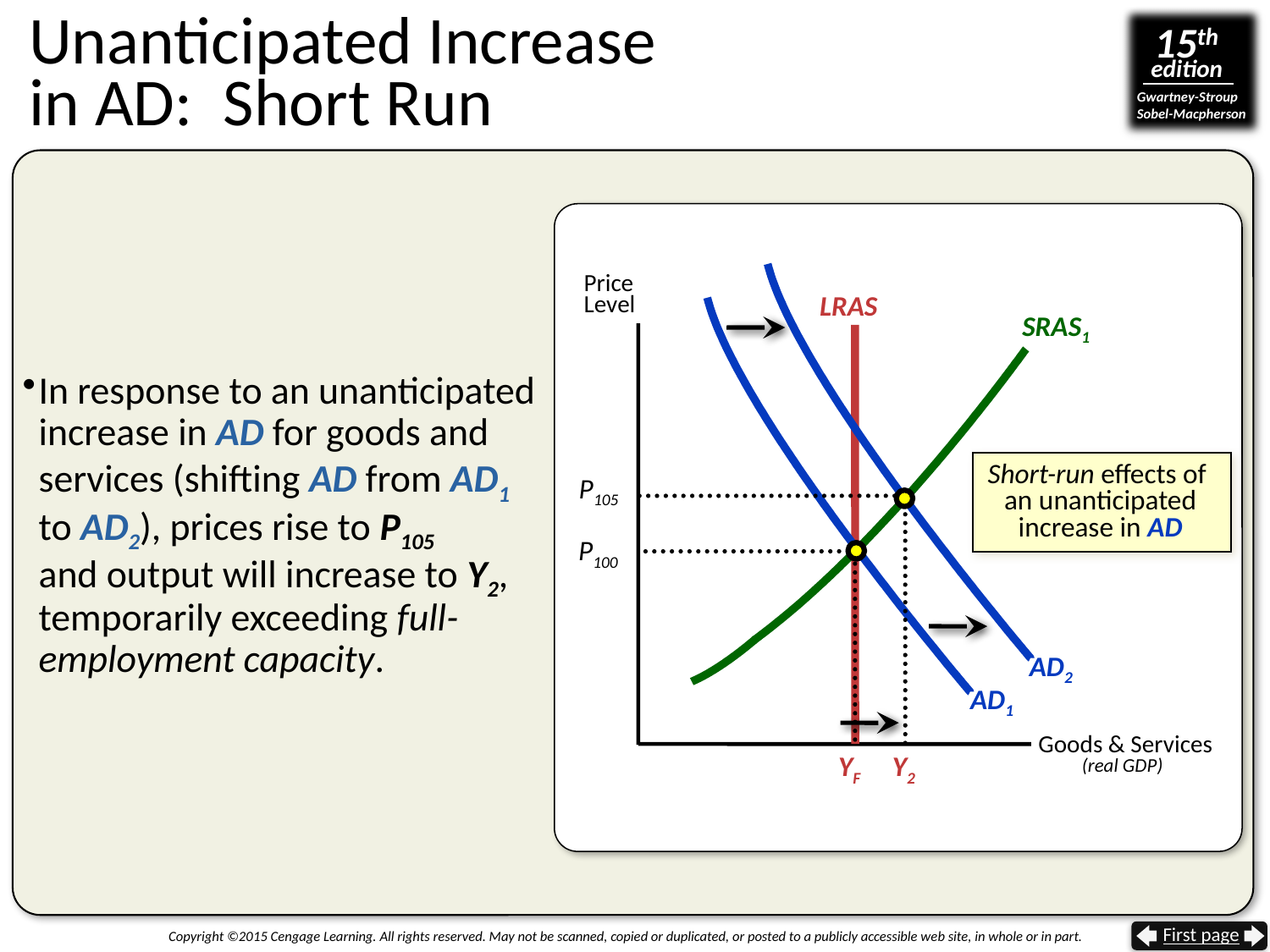

# Unanticipated Increase in AD:  Short Run

AD2
Price
Level
LRAS

SRAS1

In response to an unanticipated increase in AD for goods and services (shifting AD from AD1 to AD2), prices rise to P105
and output will increase to Y2, temporarily exceeding full-employment capacity.

Short-run effects of
an unanticipated
increase in AD
P105

P100

AD1

 Goods & Services
(real GDP)

YF
Y2